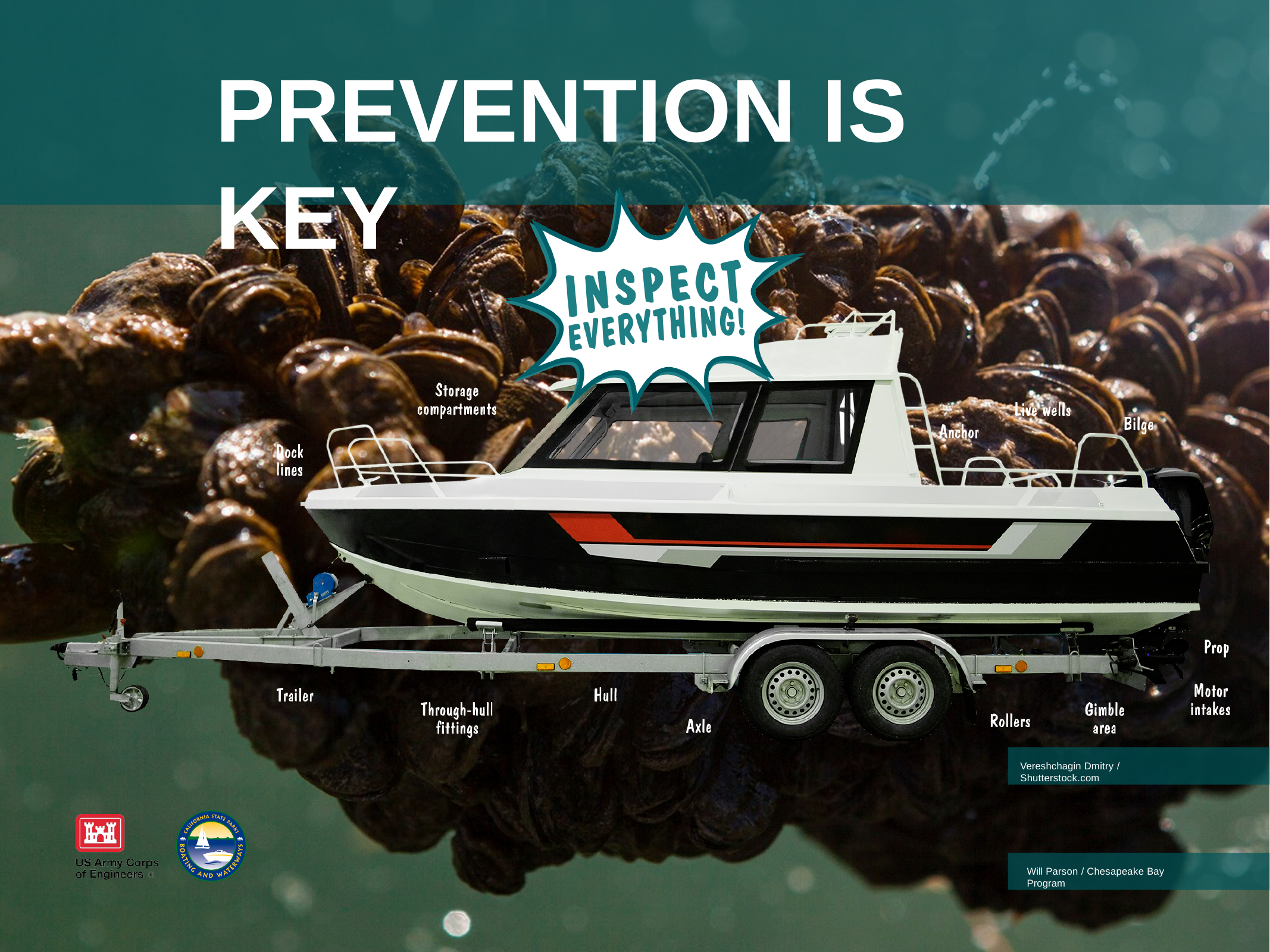

# PREVENTION IS KEY

Vereshchagin Dmitry / Shutterstock.com

Will Parson / Chesapeake Bay Program